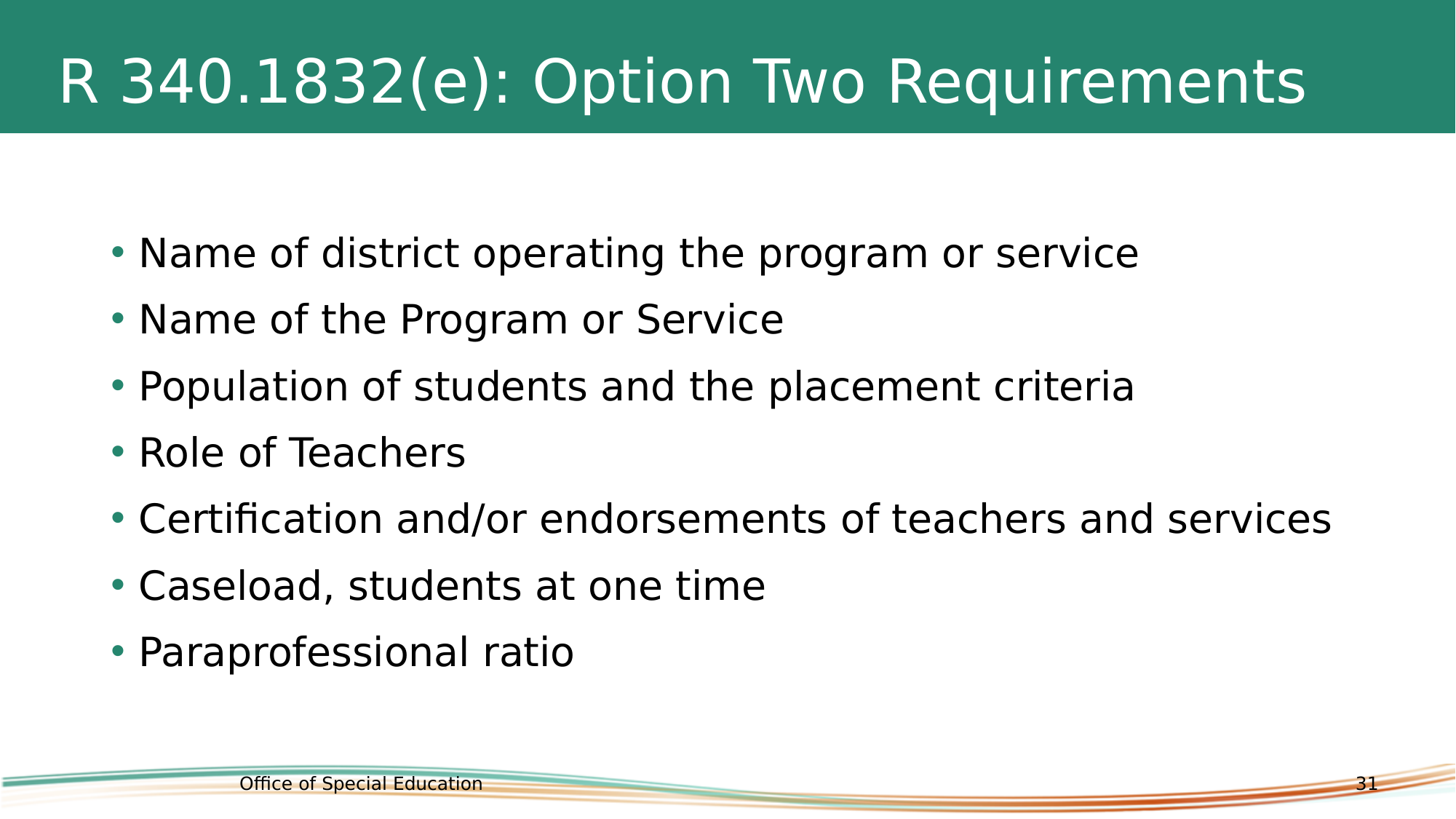

# R 340.1832(e): Option Two Requirements
Name of district operating the program or service
Name of the Program or Service
Population of students and the placement criteria
Role of Teachers
Certification and/or endorsements of teachers and services
Caseload, students at one time
Paraprofessional ratio

Office of Special Education
31